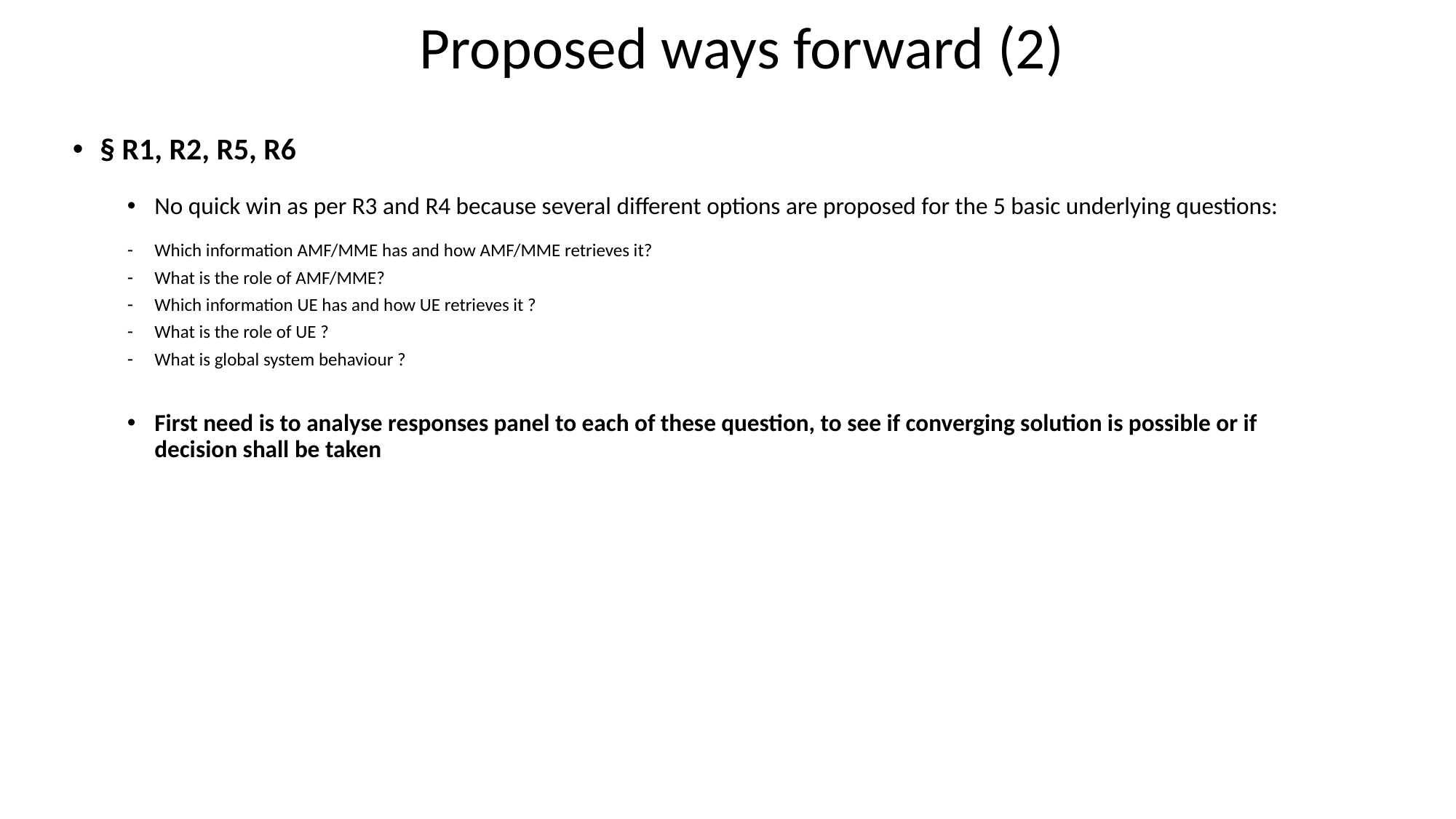

# Proposed ways forward (2)
§ R1, R2, R5, R6
No quick win as per R3 and R4 because several different options are proposed for the 5 basic underlying questions:
Which information AMF/MME has and how AMF/MME retrieves it?
What is the role of AMF/MME?
Which information UE has and how UE retrieves it ?
What is the role of UE ?
What is global system behaviour ?

First need is to analyse responses panel to each of these question, to see if converging solution is possible or if decision shall be taken